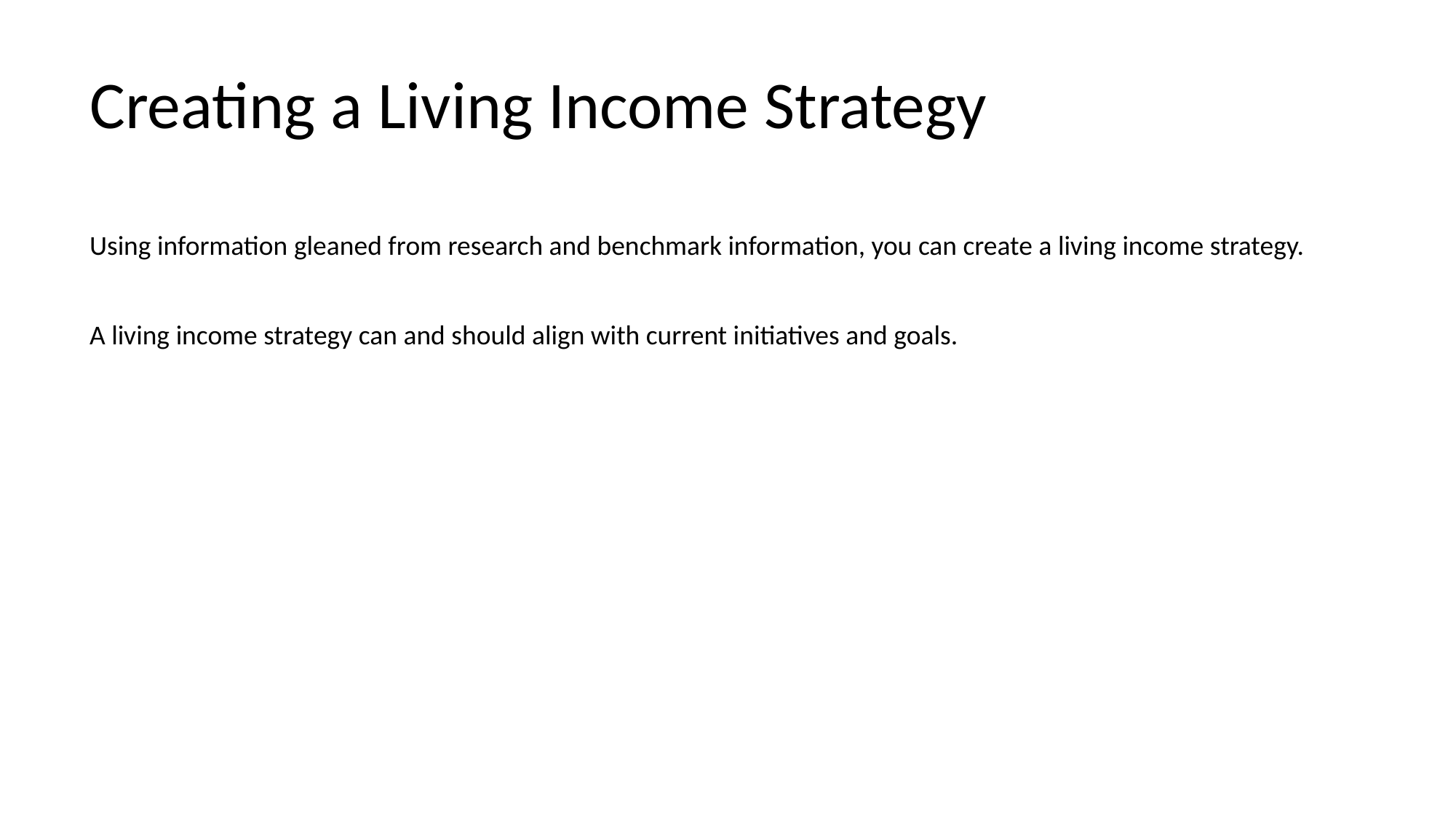

# Creating a Living Income Strategy
Using information gleaned from research and benchmark information, you can create a living income strategy.

A living income strategy can and should align with current initiatives and goals.